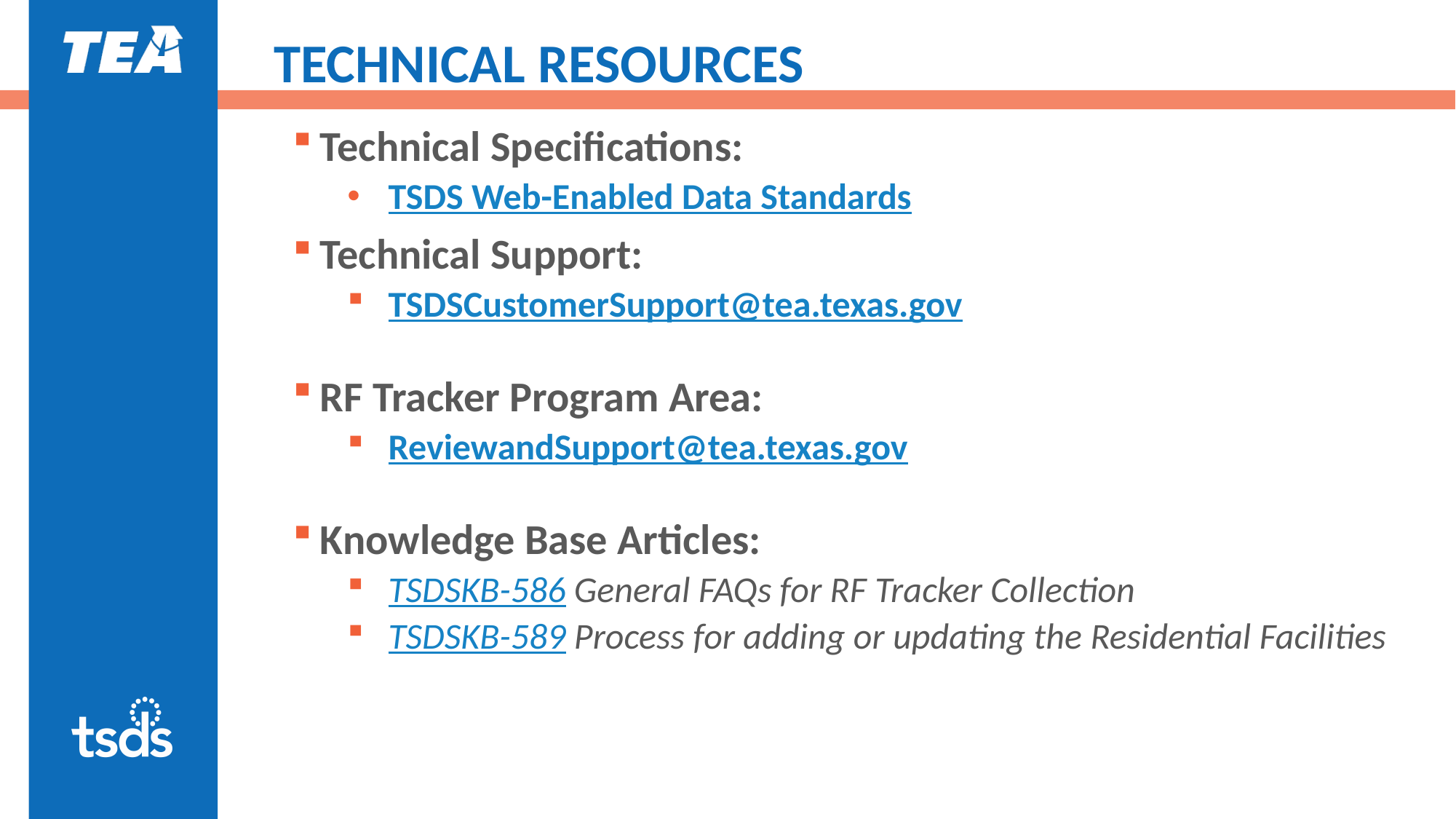

# TECHNICAL RESOURCES
Technical Specifications: ​
TSDS Web-Enabled Data Standards
Technical Support:​
TSDSCustomerSupport@tea.texas.gov ​

RF Tracker Program Area:​
ReviewandSupport@tea.texas.gov​

Knowledge Base Articles:​
TSDSKB-586 General FAQs for RF Tracker Collection​
TSDSKB-589 Process for adding or updating the Residential Facilities​